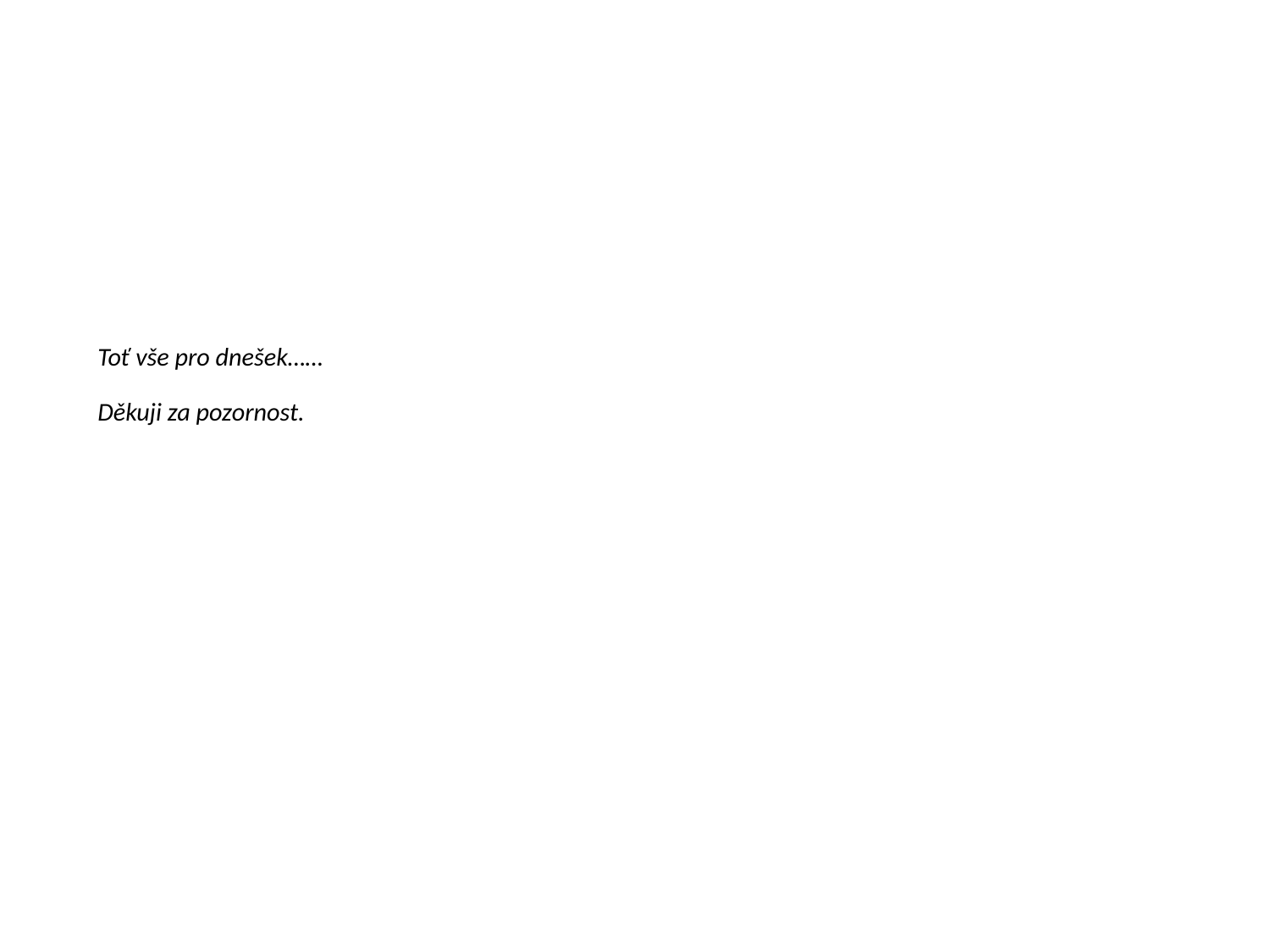

# Toť vše pro dnešek…… Děkuji za pozornost.